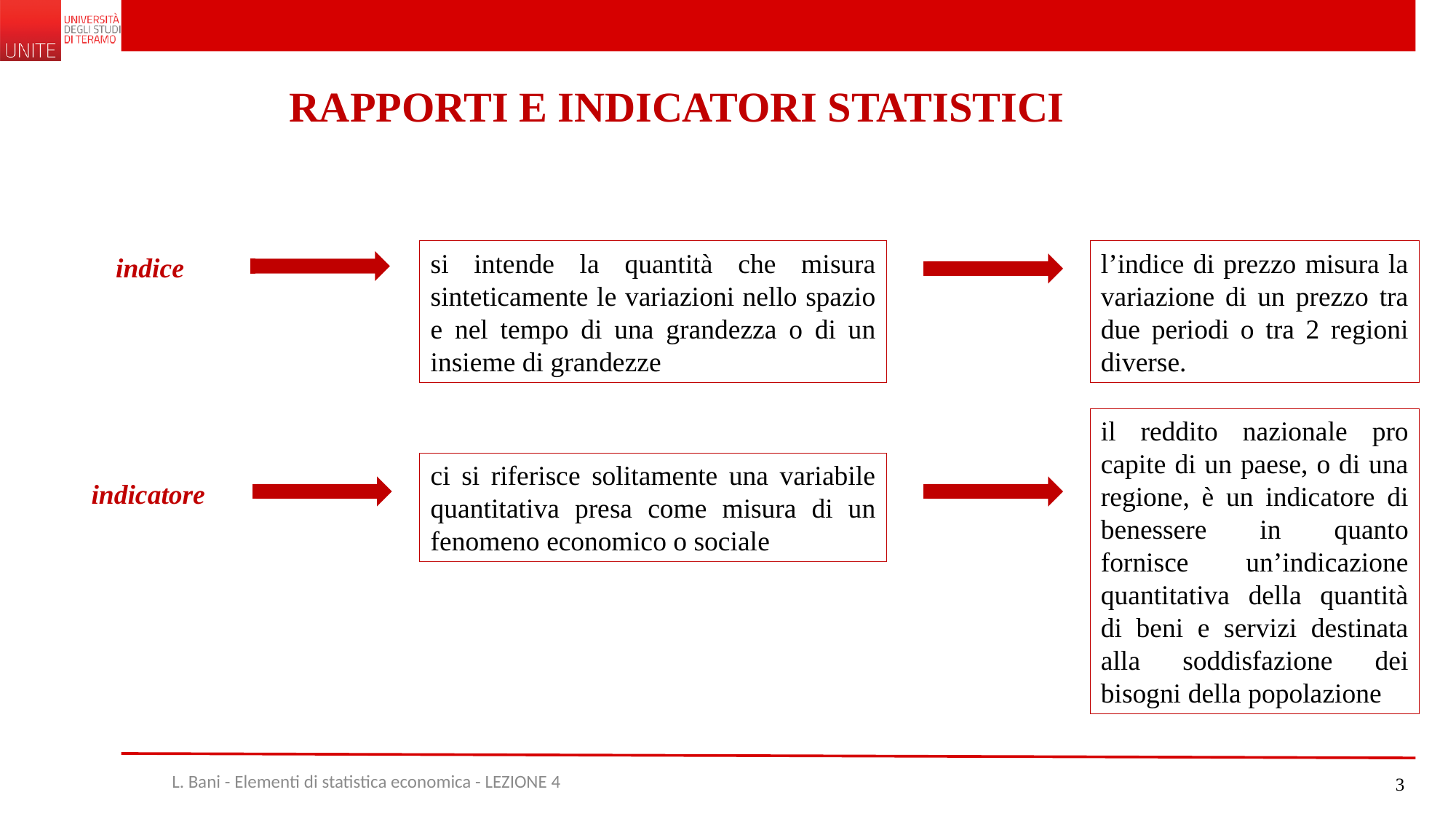

RAPPORTI E INDICATORI STATISTICI
l’indice di prezzo misura la variazione di un prezzo tra due periodi o tra 2 regioni diverse.
si intende la quantità che misura sinteticamente le variazioni nello spazio e nel tempo di una grandezza o di un insieme di grandezze
indice

il reddito nazionale pro capite di un paese, o di una regione, è un indicatore di benessere in quanto fornisce un’indicazione quantitativa della quantità di beni e servizi destinata alla soddisfazione dei bisogni della popolazione
ci si riferisce solitamente una variabile quantitativa presa come misura di un fenomeno economico o sociale
indicatore

L. Bani - Elementi di statistica economica - LEZIONE 4
3